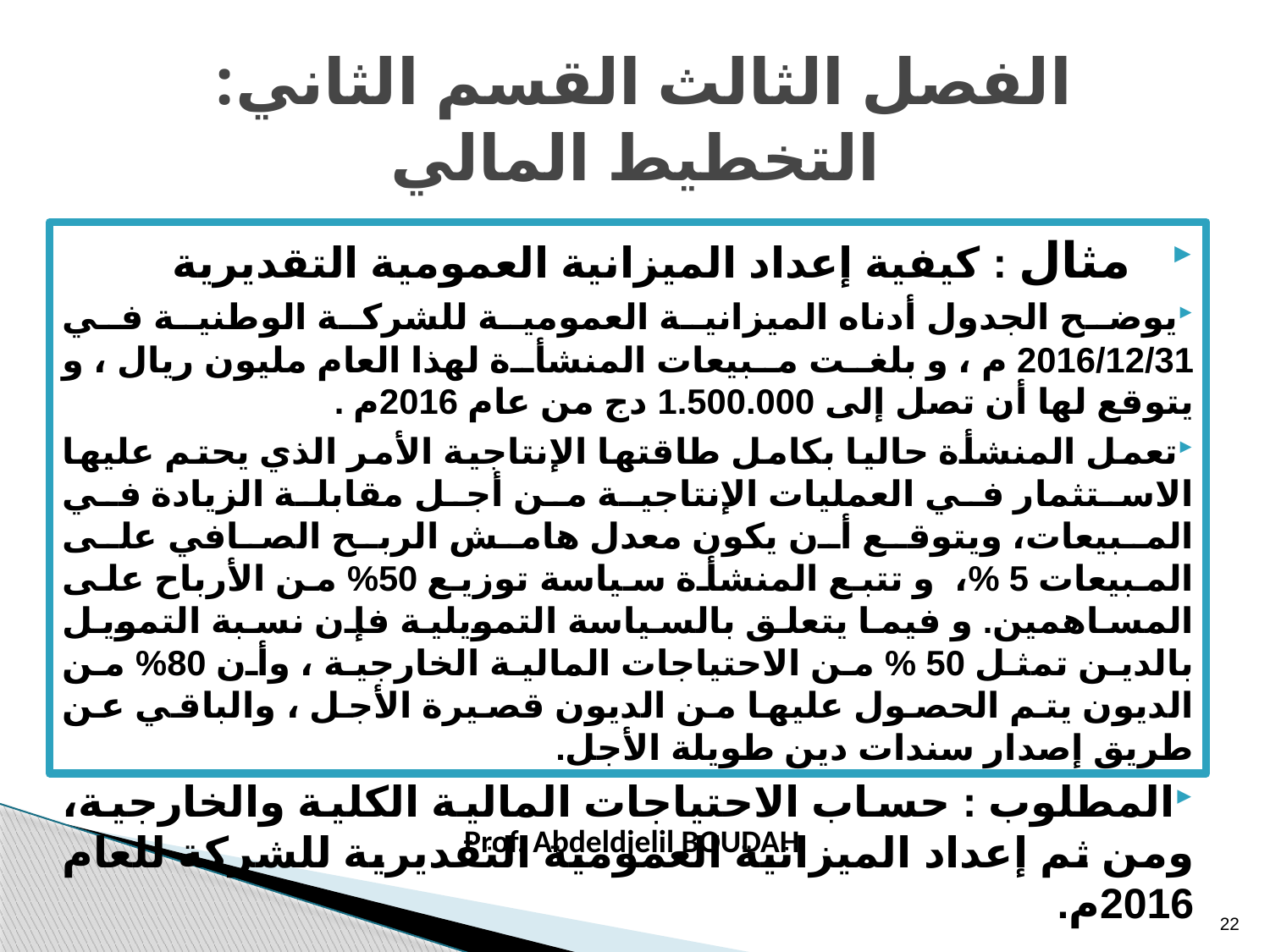

# الفصل الثالث القسم الثاني: التخطيط المالي
مثال : كيفية إعداد الميزانية العمومية التقديرية
يوضح الجدول أدناه الميزانية العمومية للشركة الوطنية في 2016/12/31 م ، و بلغت مبيعات المنشأة لهذا العام مليون ريال ، و يتوقع لها أن تصل إلى 1.500.000 دج من عام 2016م .
تعمل المنشأة حاليا بكامل طاقتها الإنتاجية الأمر الذي يحتم عليها الاستثمار في العمليات الإنتاجية من أجل مقابلة الزيادة في المبيعات، ويتوقع أن يكون معدل هامش الربح الصافي على المبيعات 5 %،  و تتبع المنشأة سياسة توزيع 50% من الأرباح على المساهمين. و فيما يتعلق بالسياسة التمويلية فإن نسبة التمويل بالدين تمثل 50 % من الاحتياجات المالية الخارجية ، وأن 80% من الديون يتم الحصول عليها من الديون قصيرة الأجل ، والباقي عن طريق إصدار سندات دين طويلة الأجل.
المطلوب : حساب الاحتياجات المالية الكلية والخارجية، ومن ثم إعداد الميزانية العمومية التقديرية للشركة للعام 2016م.
Prof. Abdeldjelil BOUDAH

22